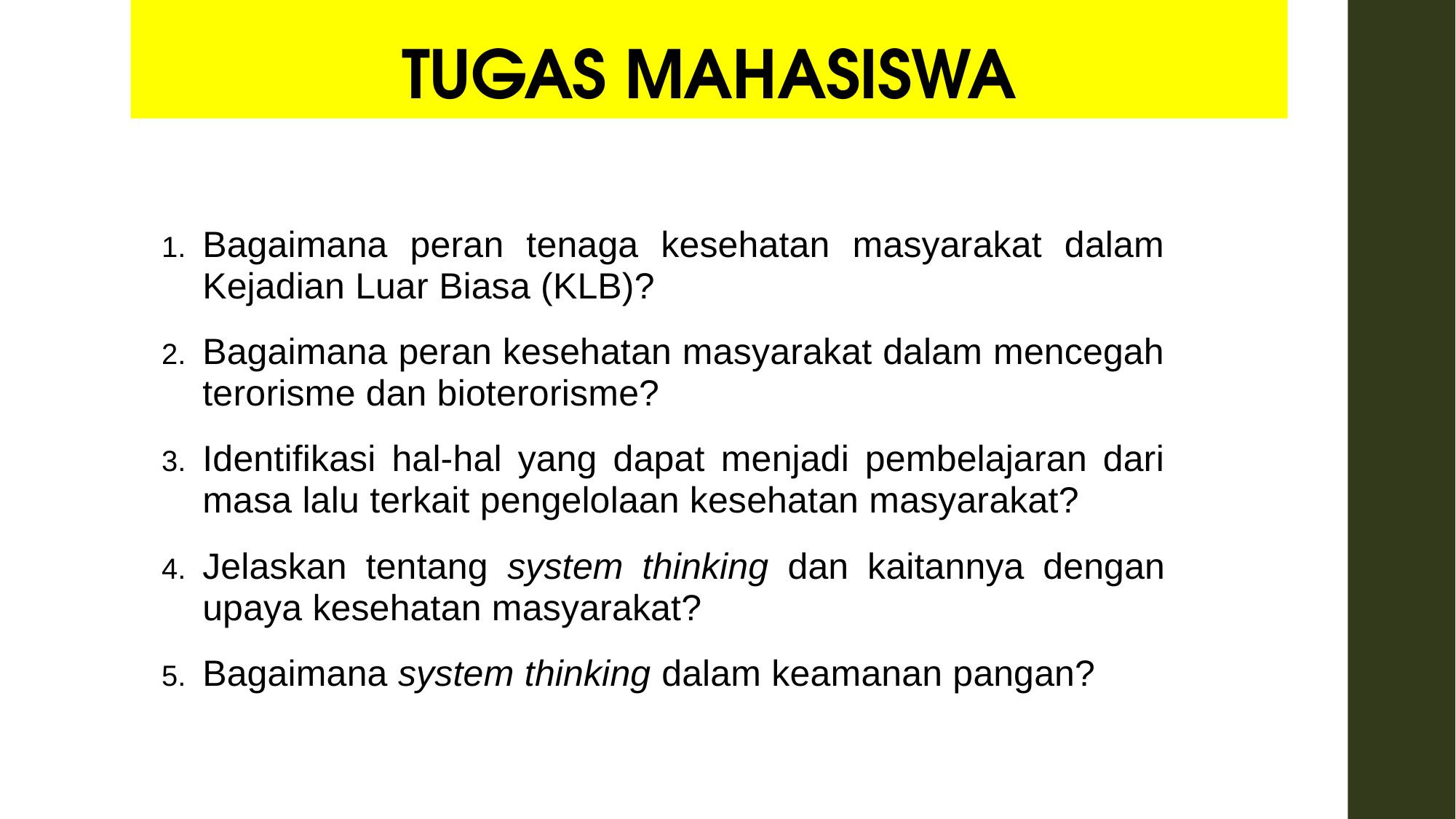

# TUGAS MAHASISWA
Bagaimana peran tenaga kesehatan masyarakat dalam Kejadian Luar Biasa (KLB)?
Bagaimana peran kesehatan masyarakat dalam mencegah terorisme dan bioterorisme?
Identifikasi hal-hal yang dapat menjadi pembelajaran dari masa lalu terkait pengelolaan kesehatan masyarakat?
Jelaskan tentang system thinking dan kaitannya dengan upaya kesehatan masyarakat?
Bagaimana system thinking dalam keamanan pangan?